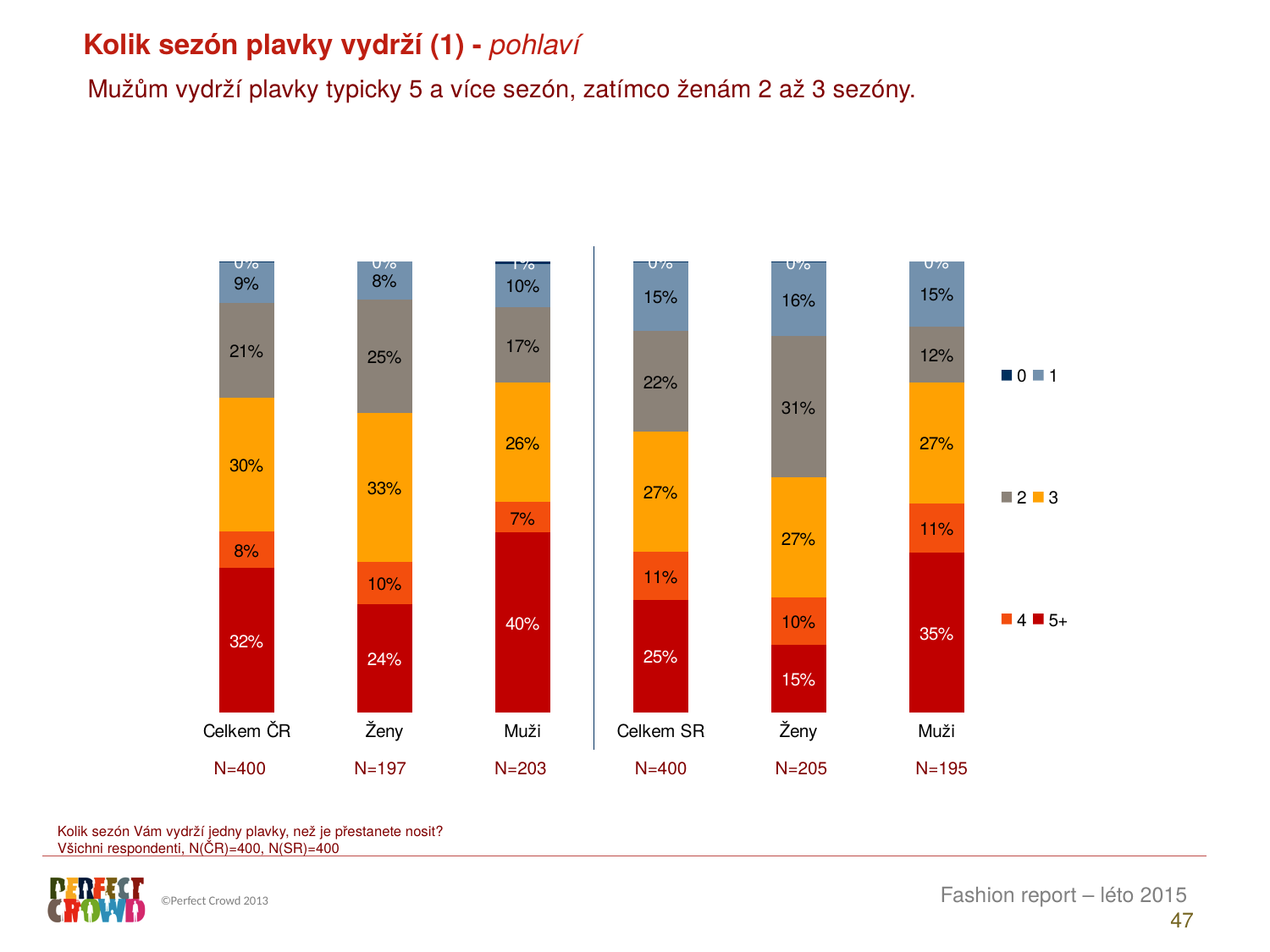

Kolik sezón plavky vydrží (1) - pohlaví
Mužům vydrží plavky typicky 5 a více sezón, zatímco ženám 2 až 3 sezóny.

### Chart

| Category | 5+ | 4 | 3 | 2 | 1 | 0 |
|---|---|---|---|---|---|---|
| Celkem ČR | 31.960371191140265 | 8.137314198031763 | 29.647539935067602 | 20.915929835602686 | 9.030391723652604 | 0.3084531165050694 |
| Ženy | 23.88065605389125 | 9.52459810417962 | 32.964541669001854 | 25.164849774733838 | 8.465354398193439 | 0.0 |
| Muži | 39.814441416596296 | 6.788773434348363 | 26.423173219937425 | 16.78567090723674 | 9.57964906240468 | 0.6082919594765119 |
| Celkem SR | 24.886290115165195 | 10.687476866150691 | 26.68711654835971 | 22.184450449171145 | 15.363305818615261 | 0.1913602025379857 |
| Ženy | 14.92487174932273 | 10.434263784923223 | 26.637521687323673 | 31.45711071592067 | 16.173505215850845 | 0.3727268466588703 |
| Muži | 35.39659671146905 | 10.954642346020638 | 26.73944415633142 | 12.400853496644206 | 14.508463289534692 | 0.0 |
| N=400 | N=197 | N=203 | N=400 | N=205 | N=195 |
| --- | --- | --- | --- | --- | --- |
Kolik sezón Vám vydrží jedny plavky, než je přestanete nosit?
Všichni respondenti, N(ČR)=400, N(SR)=400